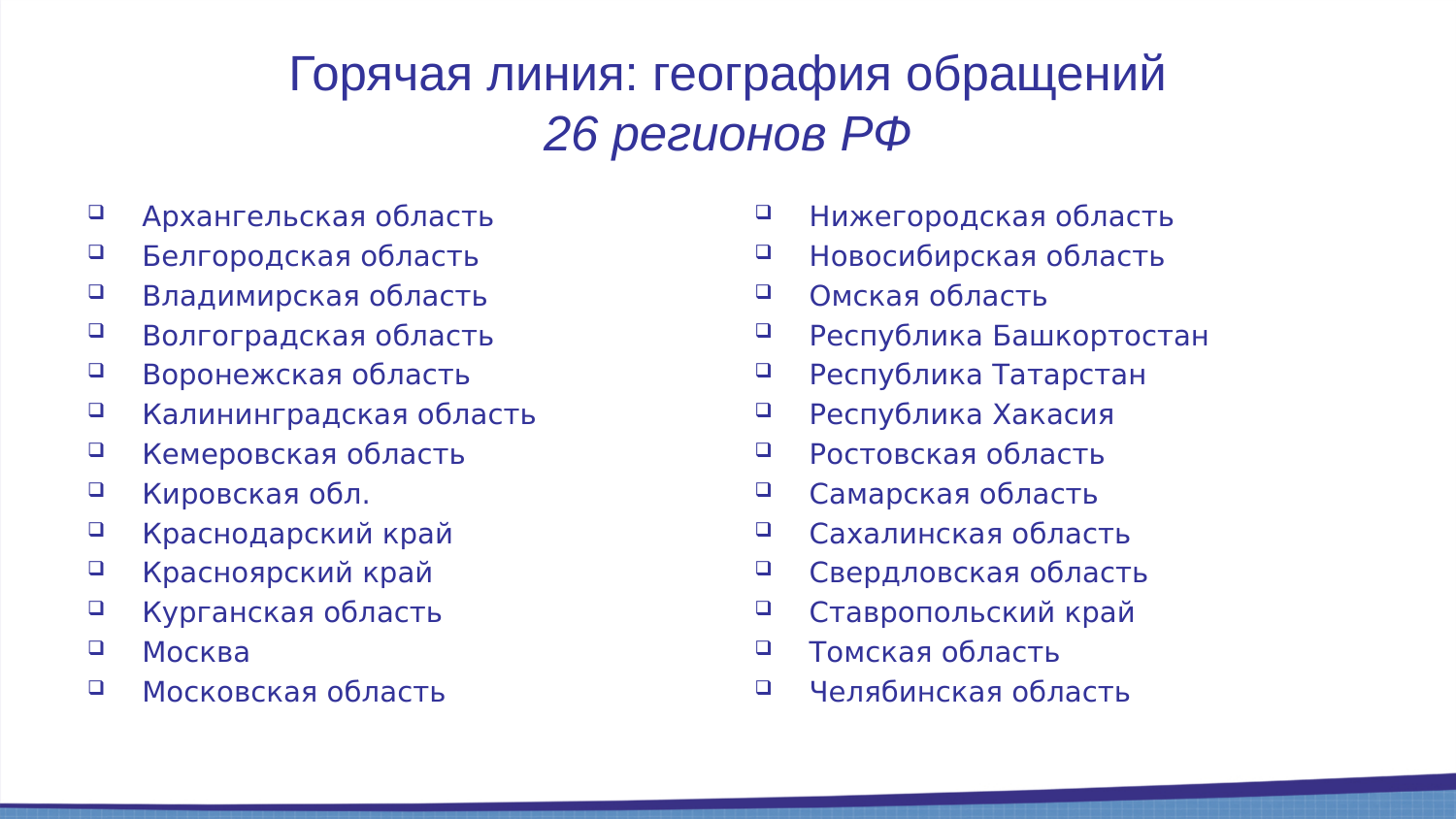

# Горячая линия: география обращений 26 регионов РФ
Архангельская область
Белгородская область
Владимирская область
Волгоградская область
Воронежская область
Калининградская область
Кемеровская область
Кировская обл.
Краснодарский край
Красноярский край
Курганская область
Москва
Московская область
Нижегородская область
Новосибирская область
Омская область
Республика Башкортостан
Республика Татарстан
Республика Хакасия
Ростовская область
Самарская область
Сахалинская область
Свердловская область
Ставропольский край
Томская область
Челябинская область